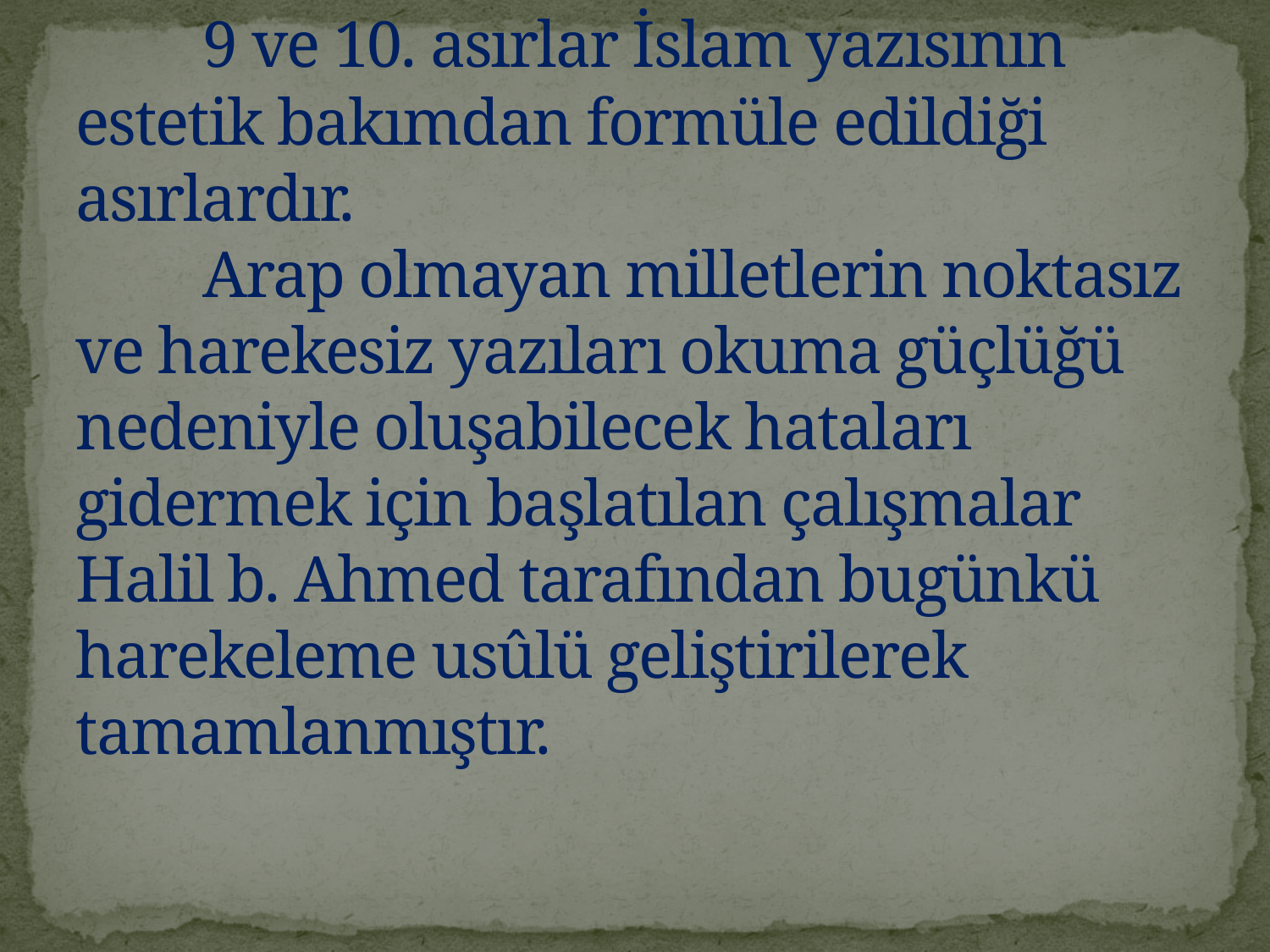

# 9 ve 10. asırlar İslam yazısının estetik bakımdan formüle edildiği asırlardır. Arap olmayan milletlerin noktasız ve harekesiz yazıları okuma güçlüğü nedeniyle oluşabilecek hataları gidermek için başlatılan çalışmalar Halil b. Ahmed tarafından bugünkü harekeleme usûlü geliştirilerek tamamlanmıştır.